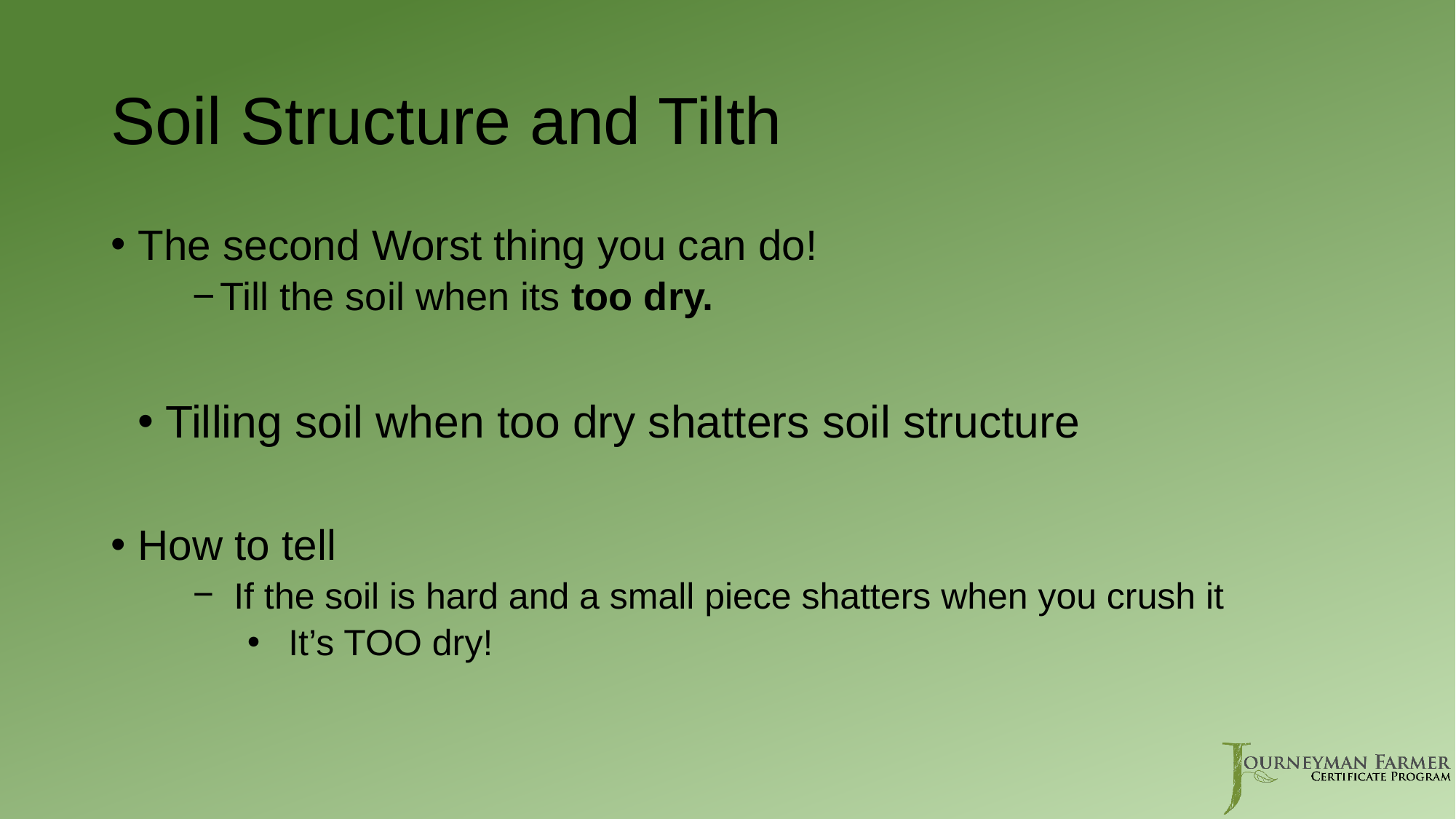

# Soil Structure and Tilth
The second Worst thing you can do!
Till the soil when its too dry.

Tilling soil when too dry shatters soil structure

How to tell
If the soil is hard and a small piece shatters when you crush it
It’s TOO dry!